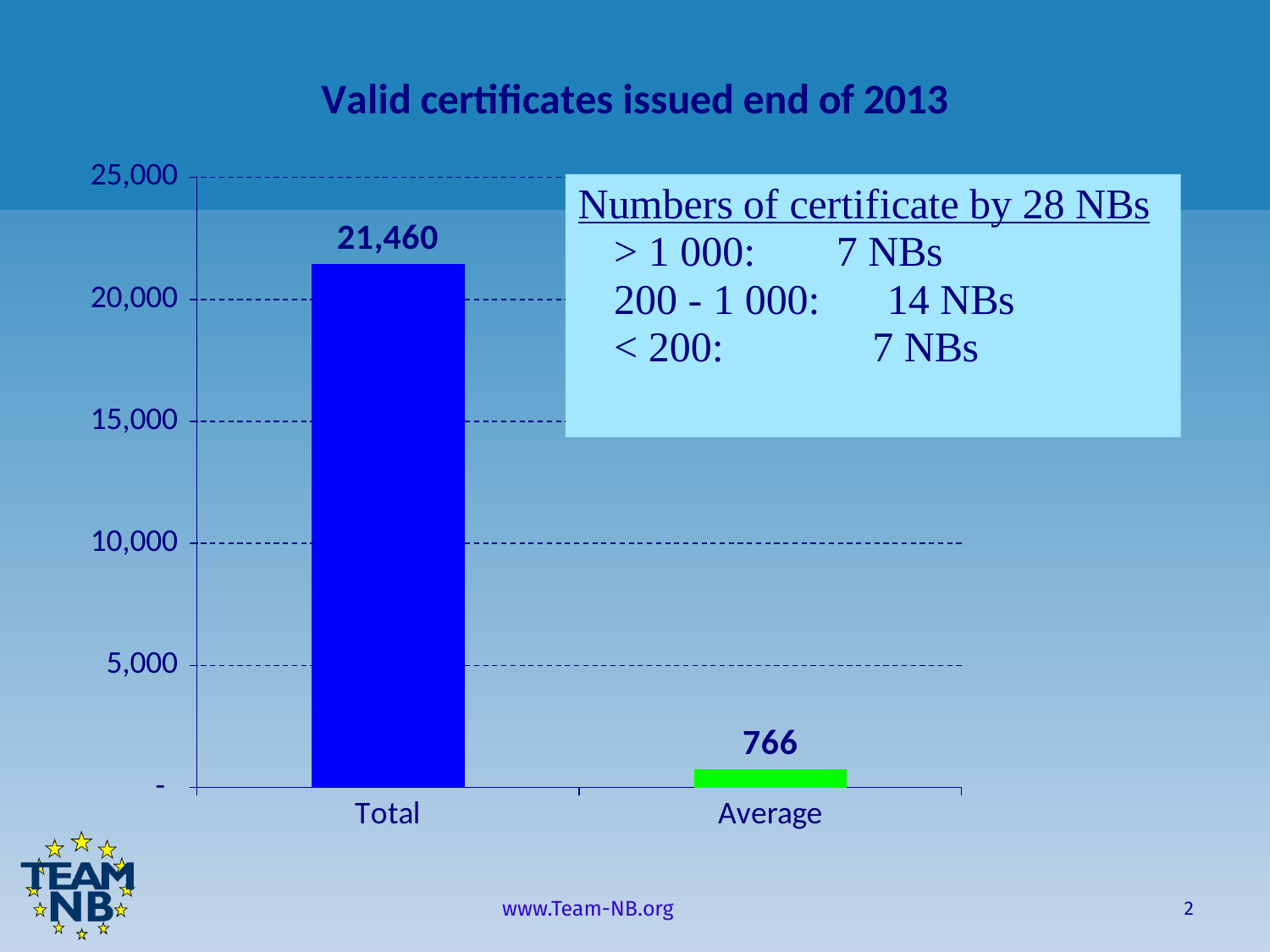

### Chart: Valid certificates issued end of 2013

| Category | Valid certificates issued end of 2013 |
|---|---|
| Total | 21460.0 |
| Average | 766.4285714285714 |
2
www.Team-NB.org